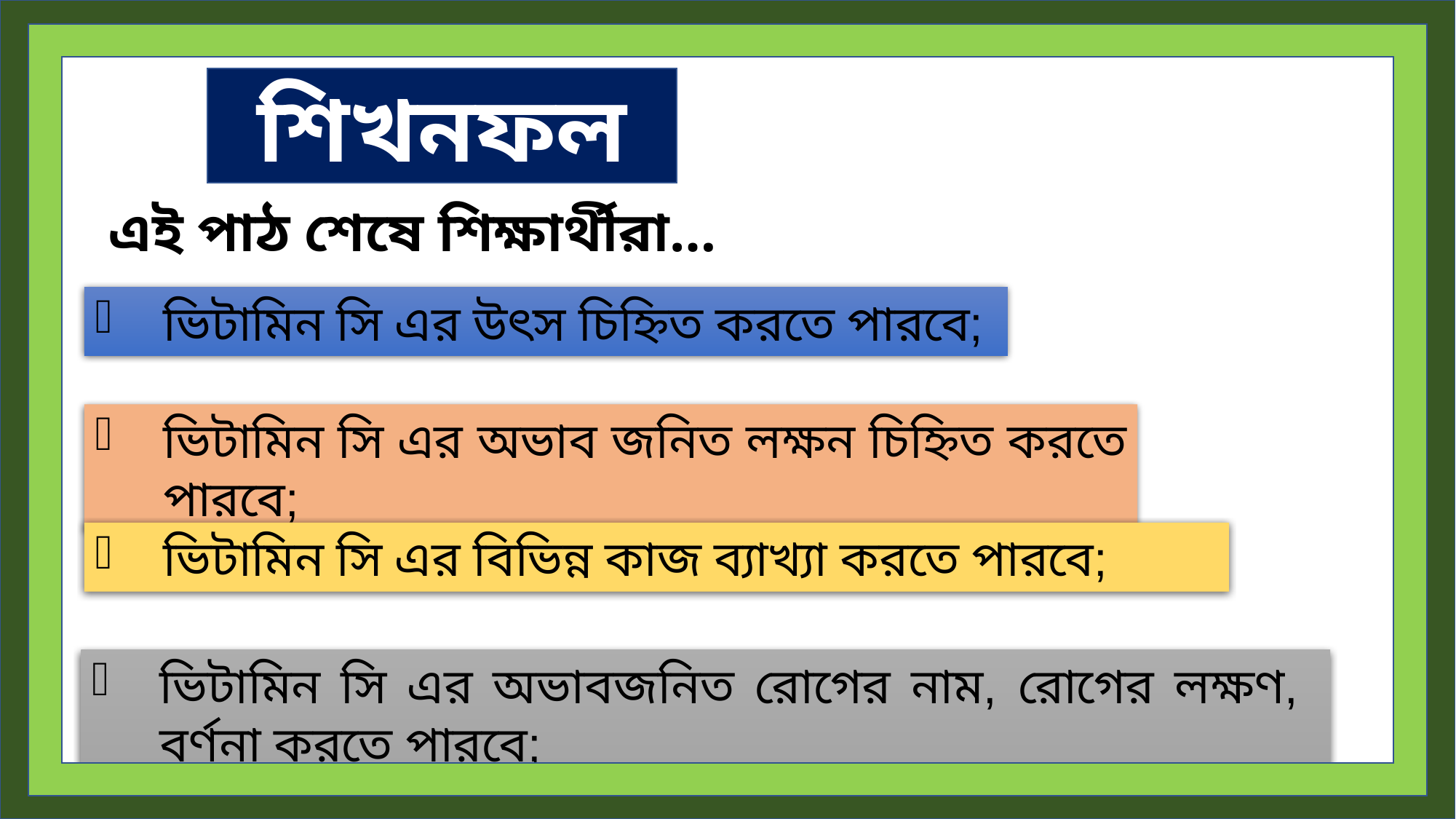

শিখনফল
এই পাঠ শেষে শিক্ষার্থীরা…
ভিটামিন সি এর উৎস চিহ্নিত করতে পারবে;
ভিটামিন সি এর অভাব জনিত লক্ষন চিহ্নিত করতে পারবে;
ভিটামিন সি এর বিভিন্ন কাজ ব্যাখ্যা করতে পারবে;
ভিটামিন সি এর অভাবজনিত রোগের নাম, রোগের লক্ষণ,  বর্ণনা করতে পারবে;